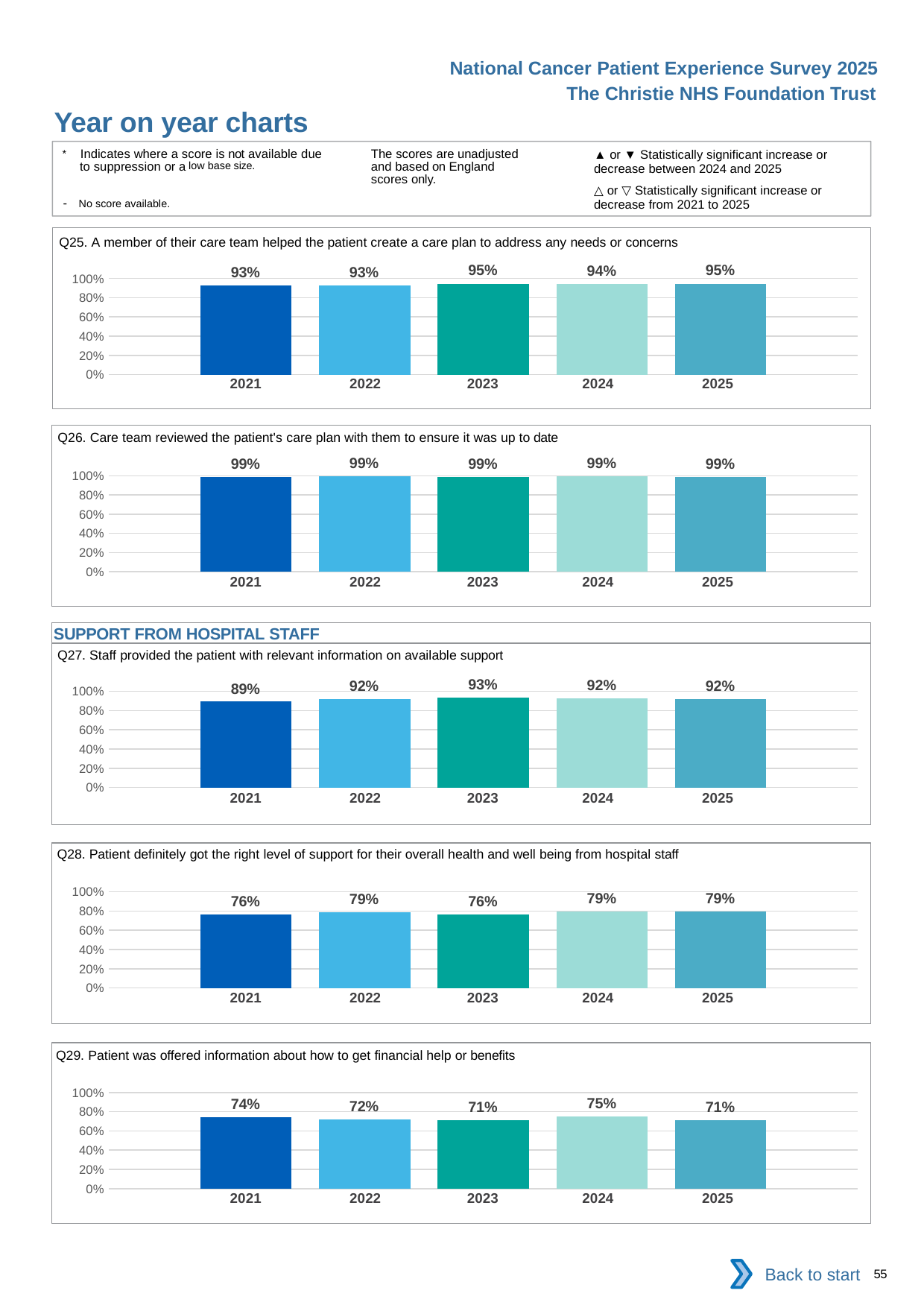

National Cancer Patient Experience Survey 2025
The Christie NHS Foundation Trust
Year on year charts (5)

The scores are unadjusted and based on England scores only.
*  Indicates where a score is not available due to suppression or a low base size.
- No score available.
▲ or ▼ Statistically significant increase or decrease between 2024 and 2025
△ or ▽ Statistically significant increase or decrease from 2021 to 2025
Q25. A member of their care team helped the patient create a care plan to address any needs or concerns

### Chart

| Category | 2021 | 2022 | 2023 | 2024 | 2025 |
|---|---|---|---|---|---|
| Category 1 | 0.9259259 | 0.9302326 | 0.9459459 | 0.943662 | 0.9463277 |
| 2021 | 2022 | 2023 | 2024 | 2025 |
| --- | --- | --- | --- | --- |
|  |  |  |  |  |
Q26. Care team reviewed the patient's care plan with them to ensure it was up to date

### Chart

| Category | 2021 | 2022 | 2023 | 2024 | 2025 |
|---|---|---|---|---|---|
| Category 1 | 0.9868852 | 0.9936709 | 0.99 | 0.9930796 | 0.9860627 |
| 2021 | 2022 | 2023 | 2024 | 2025 |
| --- | --- | --- | --- | --- |
|  |  |  |  |  |
SUPPORT FROM HOSPITAL STAFF
Q27. Staff provided the patient with relevant information on available support

### Chart

| Category | 2021 | 2022 | 2023 | 2024 | 2025 |
|---|---|---|---|---|---|
| Category 1 | 0.892139 | 0.9210084 | 0.9336917 | 0.9248658 | 0.9207547 |
| 2021 | 2022 | 2023 | 2024 | 2025 |
| --- | --- | --- | --- | --- |
|  |  |  |  |  |
Q28. Patient definitely got the right level of support for their overall health and well being from hospital staff

### Chart

| Category | 2021 | 2022 | 2023 | 2024 | 2025 |
|---|---|---|---|---|---|
| Category 1 | 0.7626866 | 0.7858156 | 0.7644306 | 0.7916018 | 0.7948304 |
| 2021 | 2022 | 2023 | 2024 | 2025 |
| --- | --- | --- | --- | --- |
|  |  |  |  |  |
Q29. Patient was offered information about how to get financial help or benefits

### Chart

| Category | 2021 | 2022 | 2023 | 2024 | 2025 |
|---|---|---|---|---|---|
| Category 1 | 0.7415144 | 0.7206982 | 0.7076502 | 0.752809 | 0.7126099 |
| 2021 | 2022 | 2023 | 2024 | 2025 |
| --- | --- | --- | --- | --- |
|  |  |  |  |  |
Back to start

55